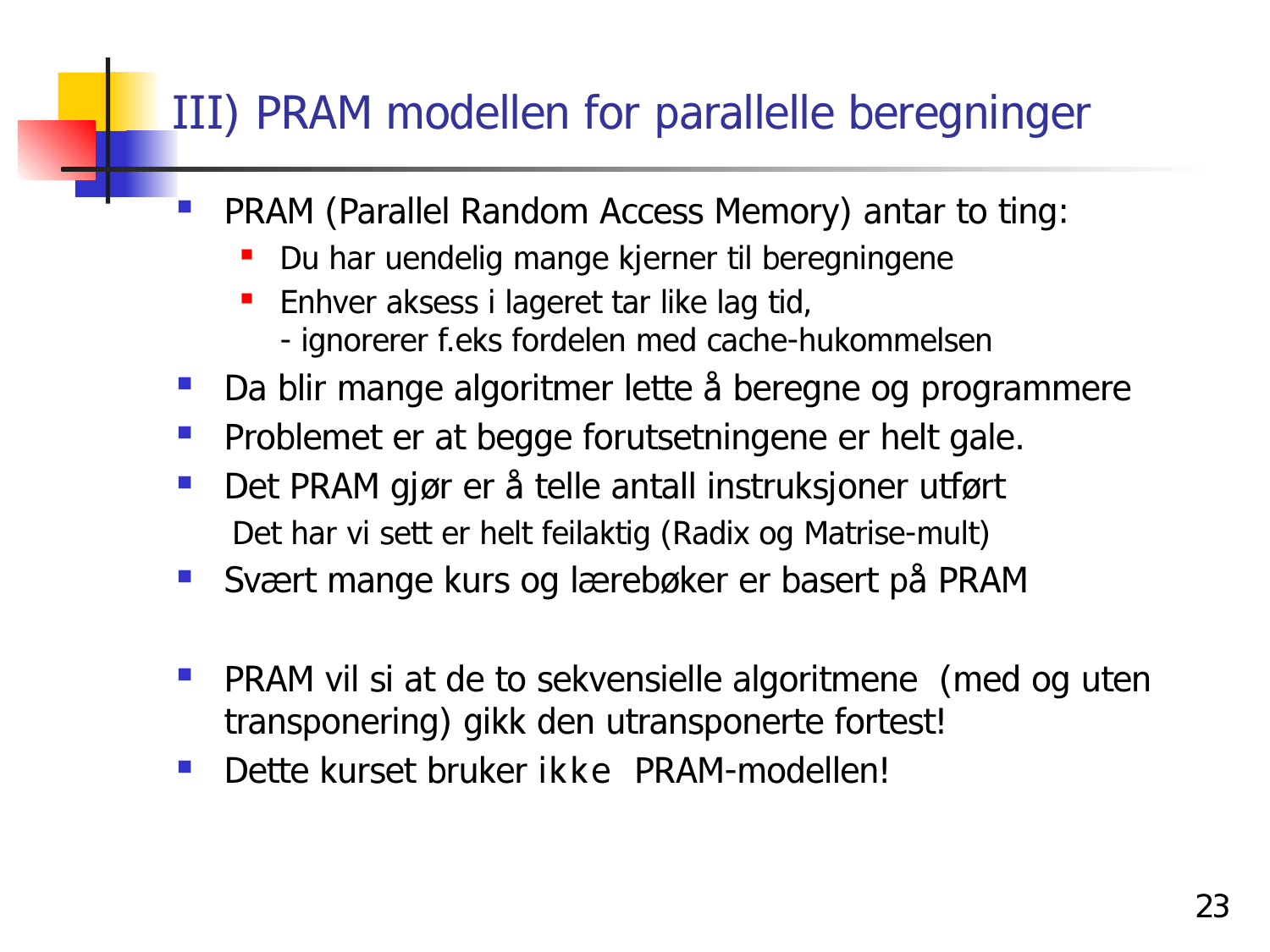

# III) PRAM modellen for parallelle beregninger
PRAM (Parallel Random Access Memory) antar to ting:
Du har uendelig mange kjerner til beregningene
Enhver aksess i lageret tar like lag tid,
- ignorerer f.eks fordelen med cache-hukommelsen
Da blir mange algoritmer lette å beregne og programmere
Problemet er at begge forutsetningene er helt gale.
Det PRAM gjør er å telle antall instruksjoner utført
Det har vi sett er helt feilaktig (Radix og Matrise-mult)
Svært mange kurs og lærebøker er basert på PRAM

PRAM vil si at de to sekvensielle algoritmene  (med og uten transponering) gikk den utransponerte fortest!
Dette kurset bruker ikke  PRAM-modellen!

23